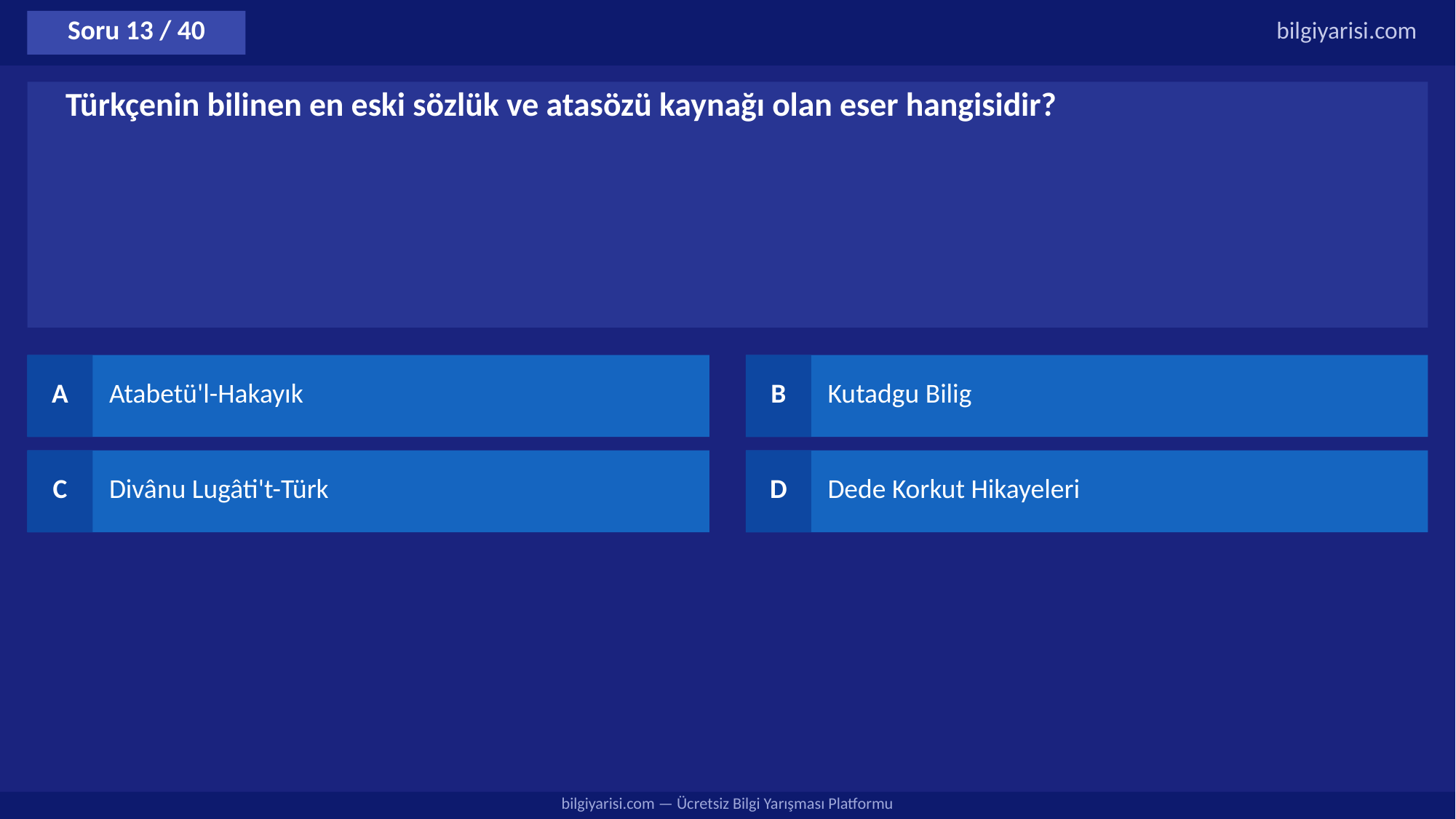

Soru 13 / 40
bilgiyarisi.com

Türkçenin bilinen en eski sözlük ve atasözü kaynağı olan eser hangisidir?

A
Atabetü'l-Hakayık

B
Kutadgu Bilig

C
Divânu Lugâti't-Türk

D
Dede Korkut Hikayeleri
bilgiyarisi.com — Ücretsiz Bilgi Yarışması Platformu